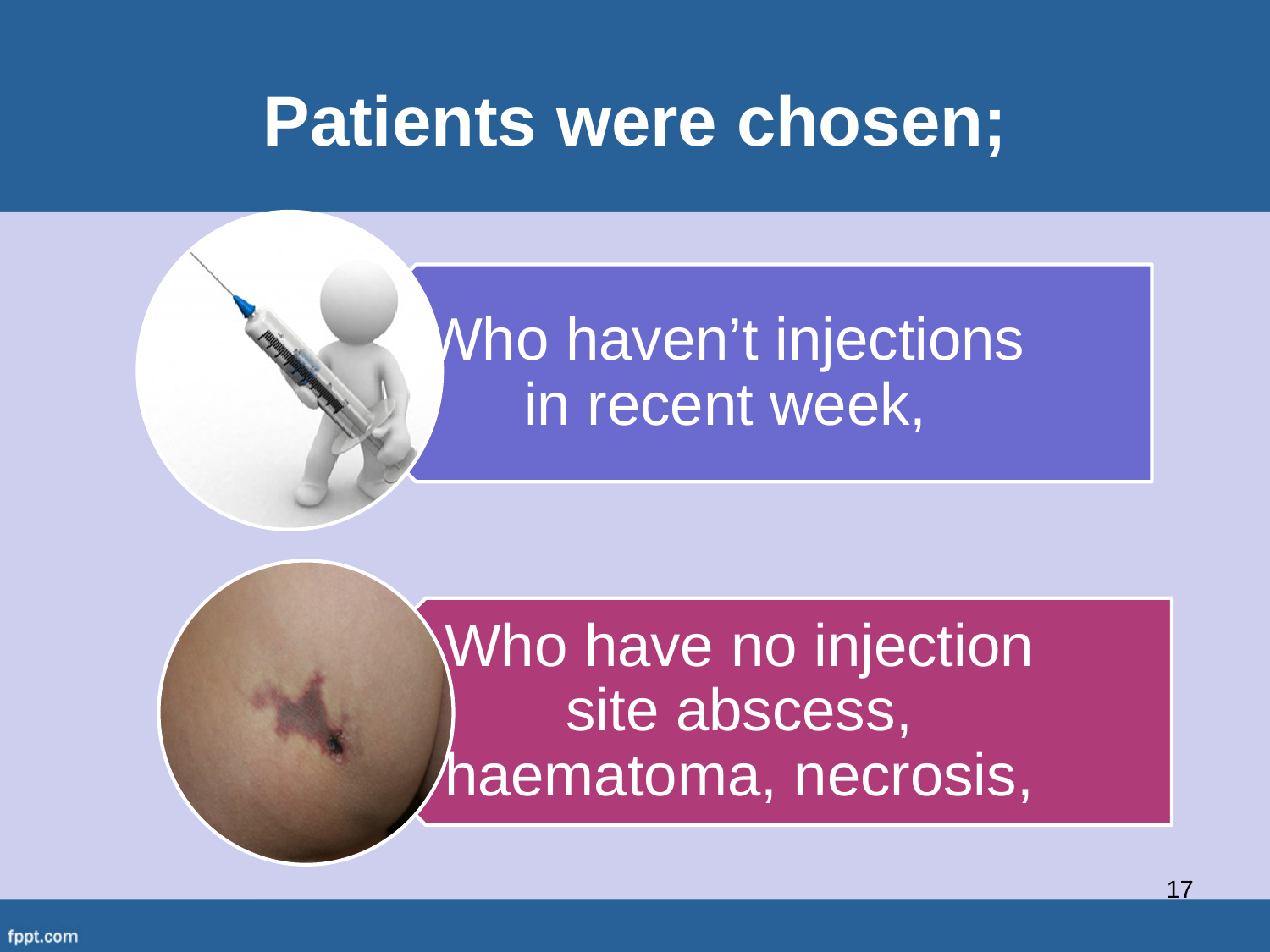

# Patients were chosen;
Who haven’t injections in recent week,
Who have no injection site abscess, haematoma, necrosis,
17